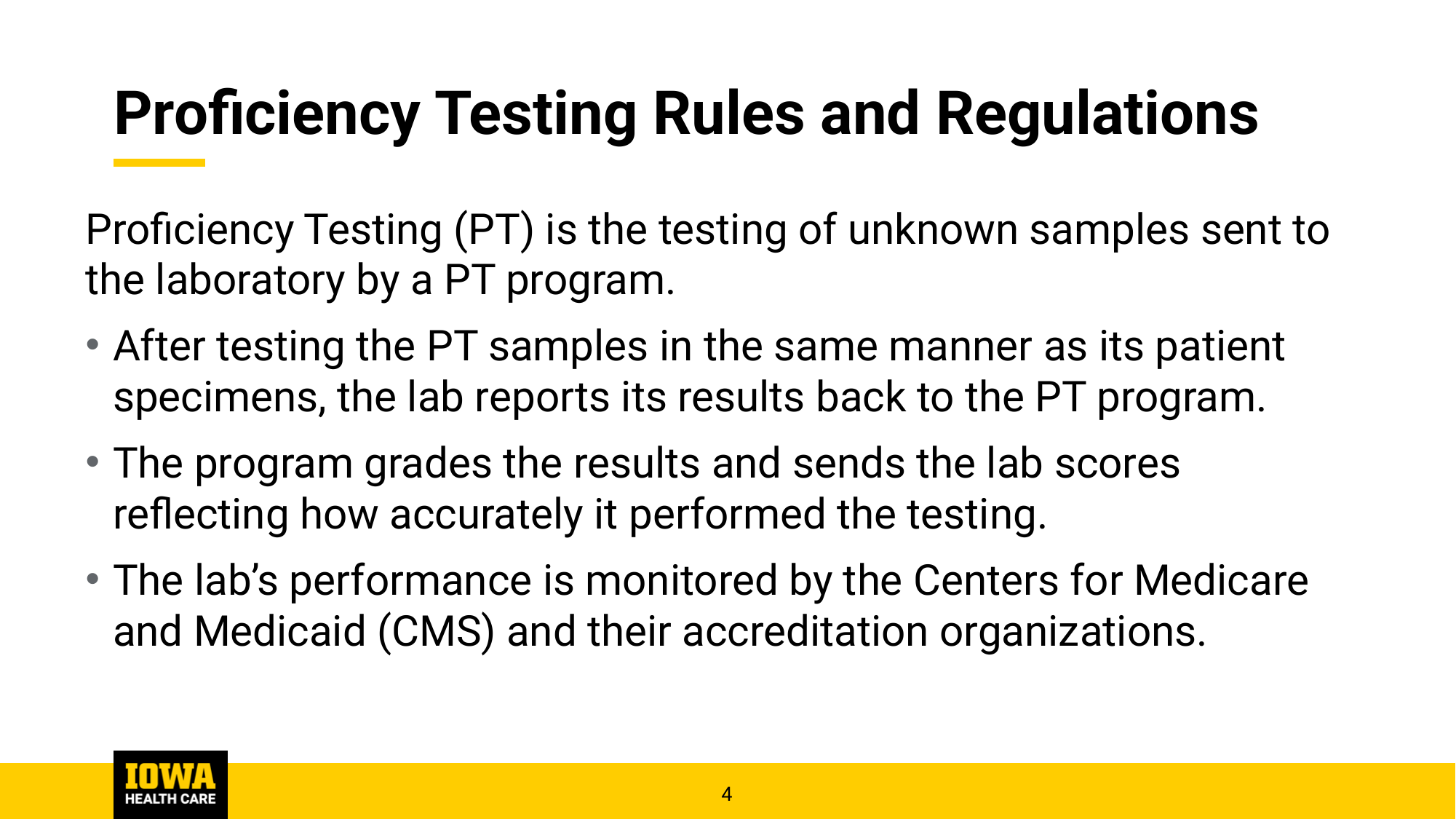

# Proficiency Testing Rules and Regulations
Proficiency Testing (PT) is the testing of unknown samples sent to the laboratory by a PT program.
After testing the PT samples in the same manner as its patient specimens, the lab reports its results back to the PT program.
The program grades the results and sends the lab scores reflecting how accurately it performed the testing.
The lab’s performance is monitored by the Centers for Medicare and Medicaid (CMS) and their accreditation organizations.